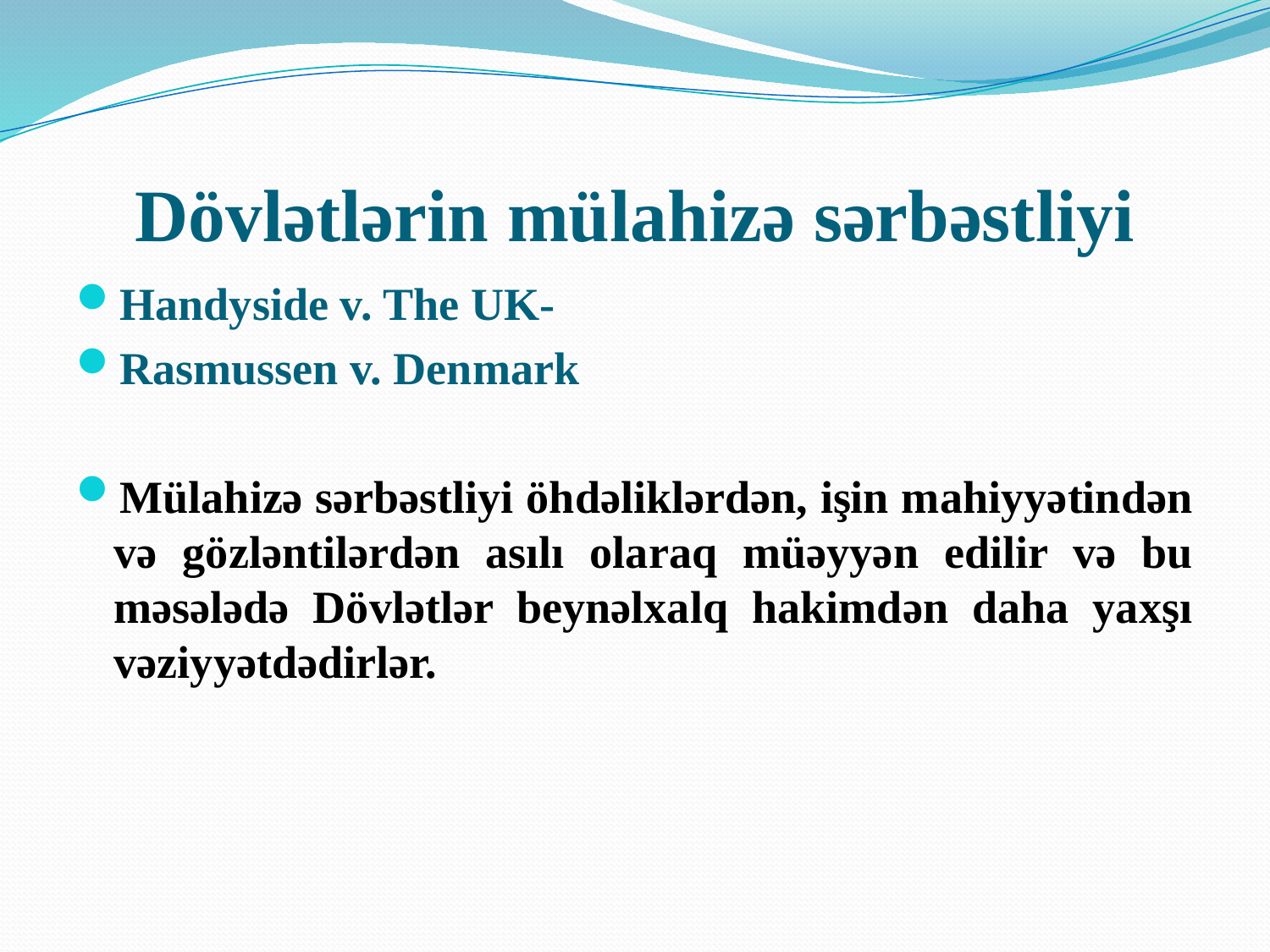

# Dövlətlərin mülahizə sərbəstliyi
Handyside v. The UK-
Rasmussen v. Denmark

Mülahizə sərbəstliyi öhdəliklərdən, işin mahiyyətindən və gözləntilərdən asılı olaraq müəyyən edilir və bu məsələdə Dövlətlər beynəlxalq hakimdən daha yaxşı vəziyyətdədirlər.